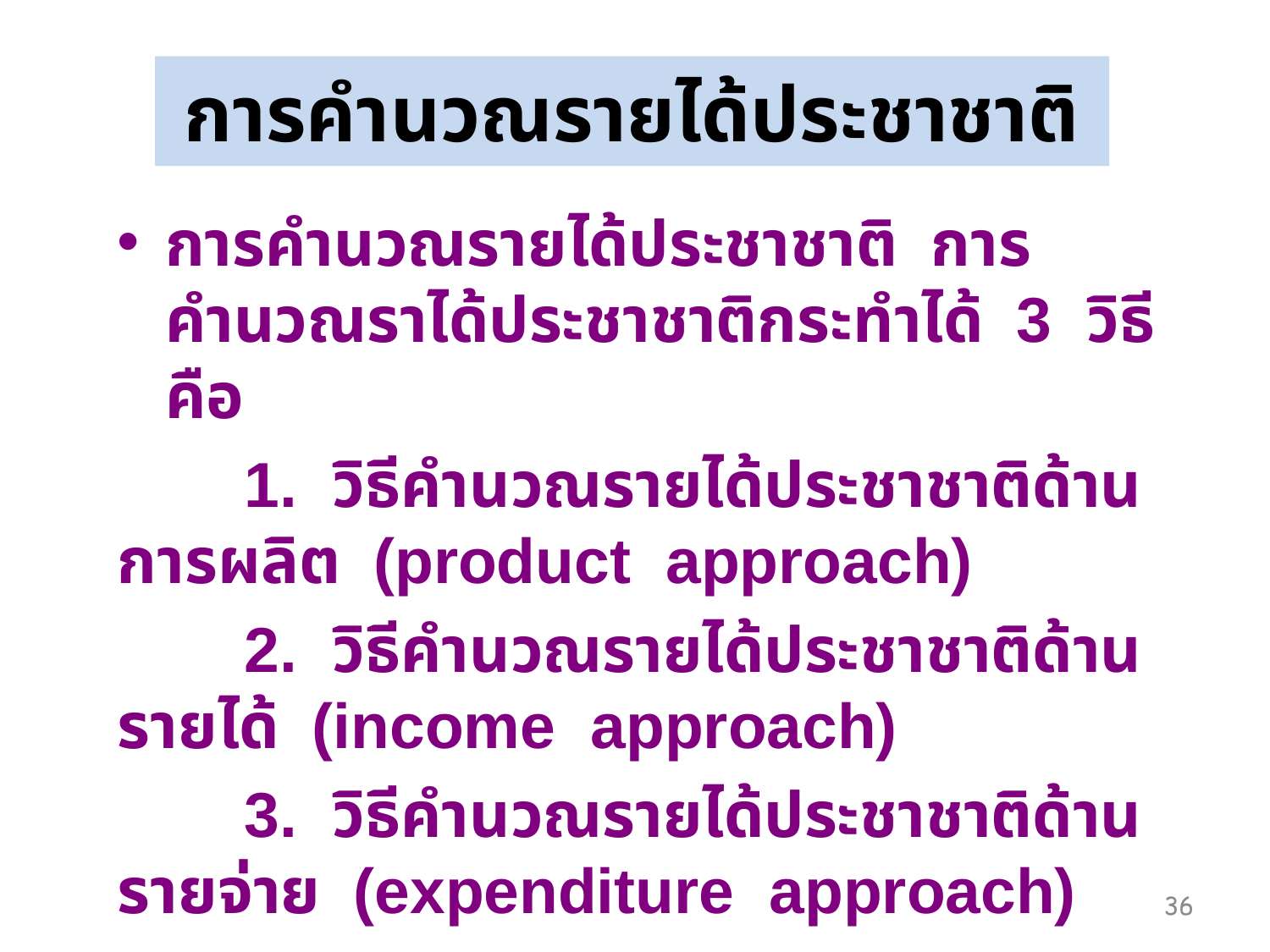

# การคำนวณรายได้ประชาชาติ
การคำนวณรายได้ประชาชาติ  การคำนวณราได้ประชาชาติกระทำได้  3  วิธีคือ
	1.  วิธีคำนวณรายได้ประชาชาติด้านการผลิต  (product  approach)
	2.  วิธีคำนวณรายได้ประชาชาติด้านรายได้  (income  approach)
	3.  วิธีคำนวณรายได้ประชาชาติด้านรายจ่าย  (expenditure  approach)
36